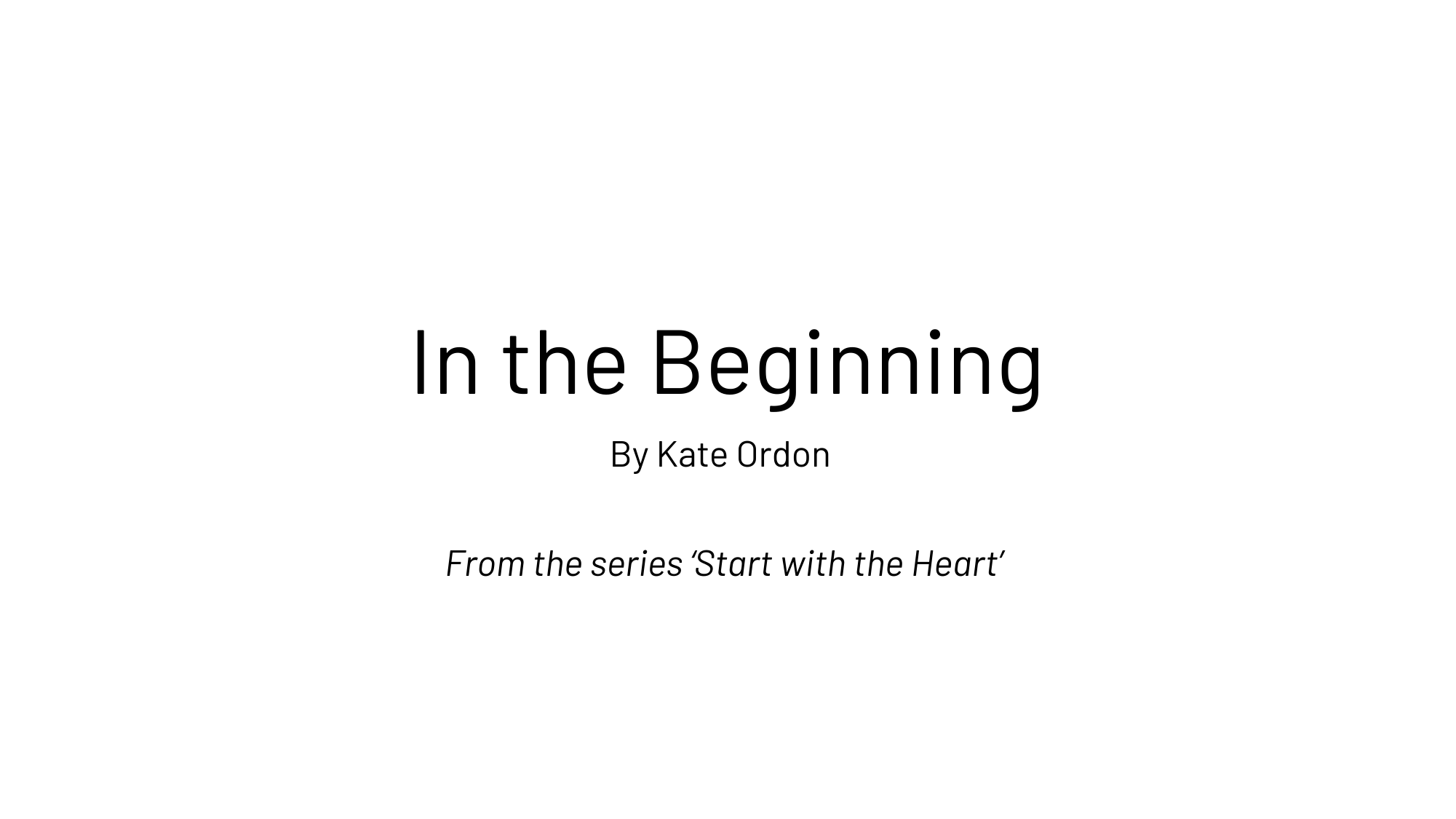

# In the Beginning
By Kate Ordon

From the series ‘Start with the Heart’